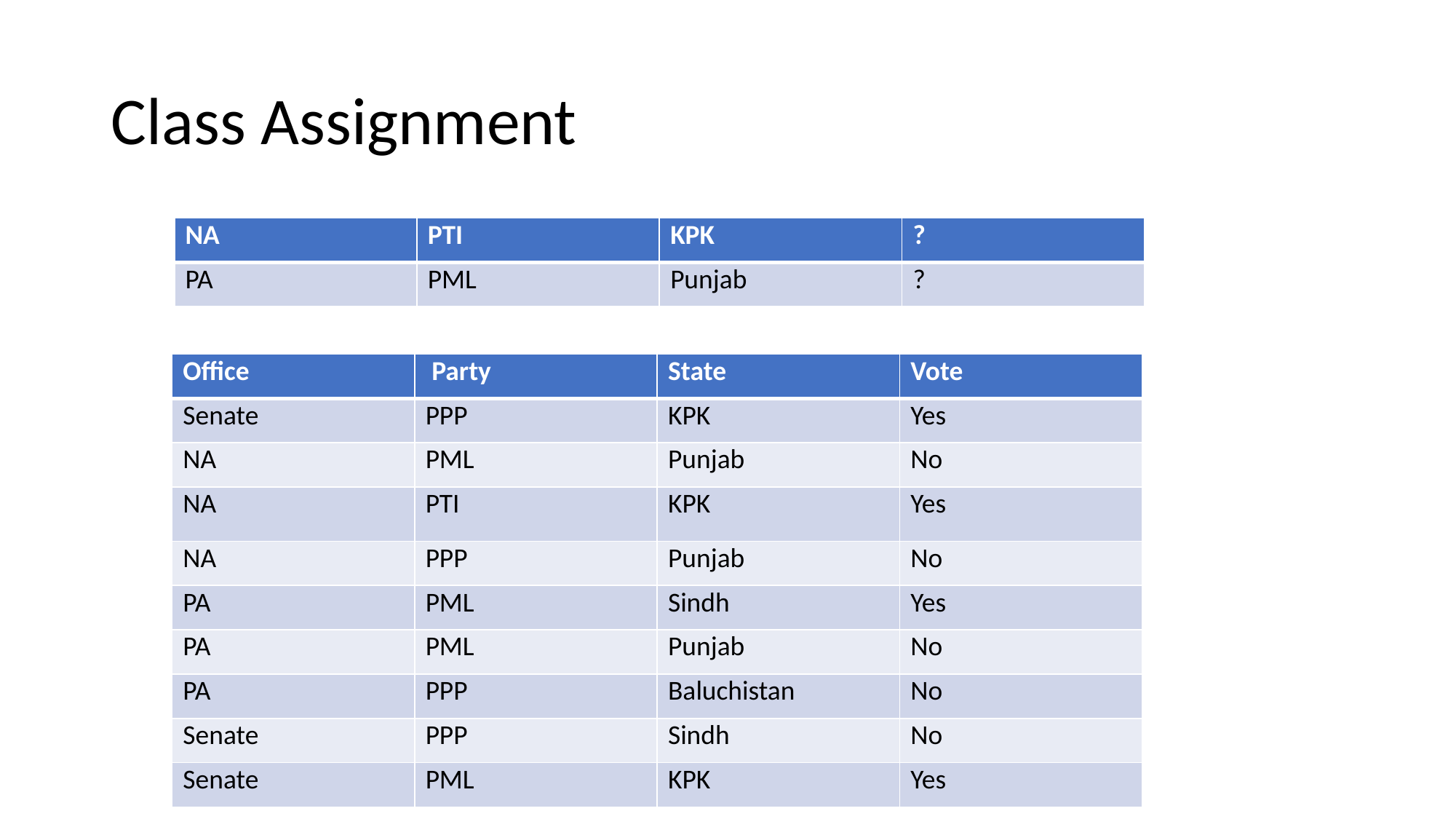

# Class Assignment
| NA | PTI | KPK | ? |
| --- | --- | --- | --- |
| PA | PML | Punjab | ? |
| Office | Party | State | Vote |
| --- | --- | --- | --- |
| Senate | PPP | KPK | Yes |
| NA | PML | Punjab | No |
| NA | PTI | KPK | Yes |
| NA | PPP | Punjab | No |
| PA | PML | Sindh | Yes |
| PA | PML | Punjab | No |
| PA | PPP | Baluchistan | No |
| Senate | PPP | Sindh | No |
| Senate | PML | KPK | Yes |